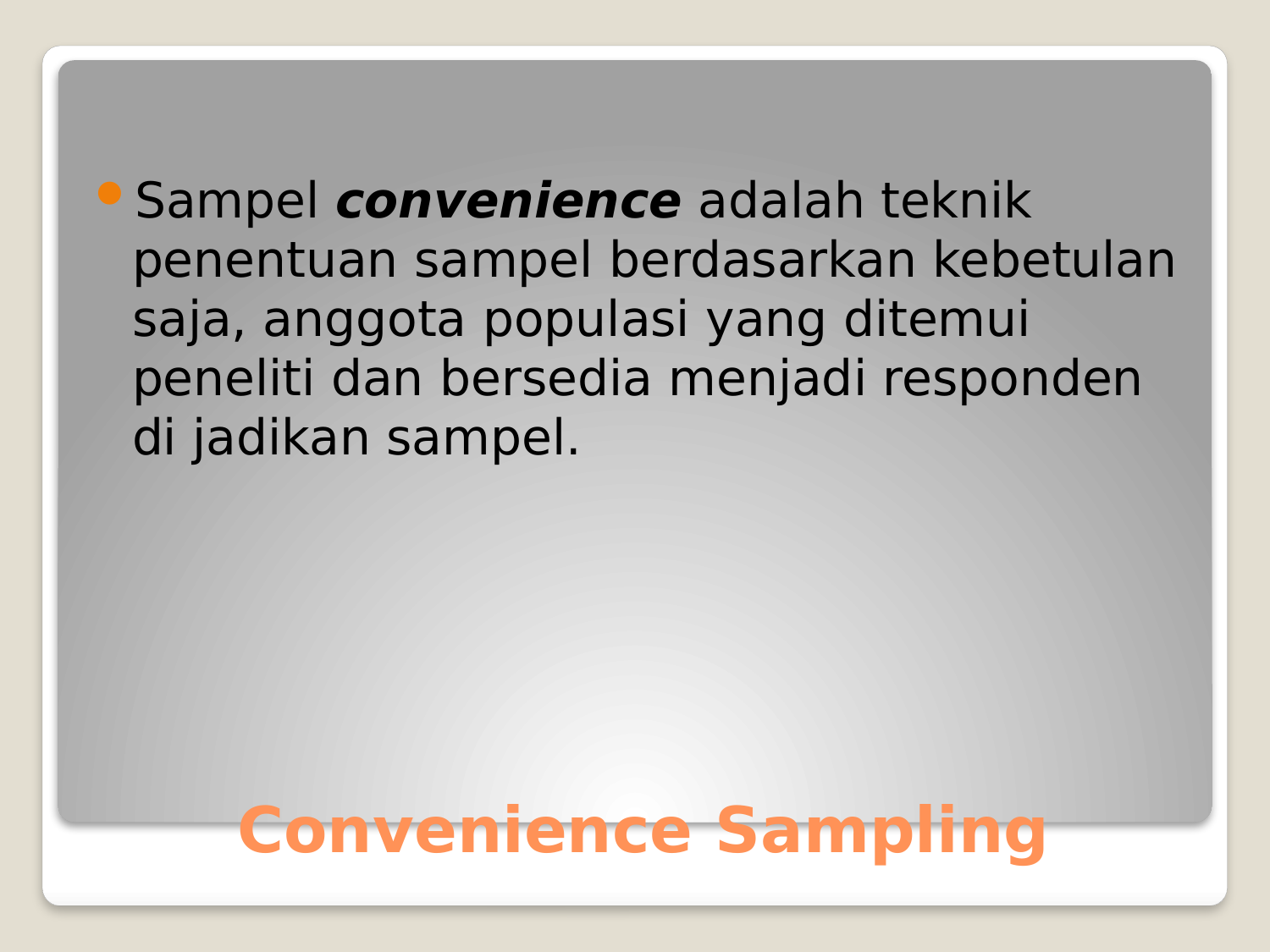

Sampel convenience adalah teknik penentuan sampel berdasarkan kebetulan saja, anggota populasi yang ditemui peneliti dan bersedia menjadi responden di jadikan sampel.
# Convenience Sampling